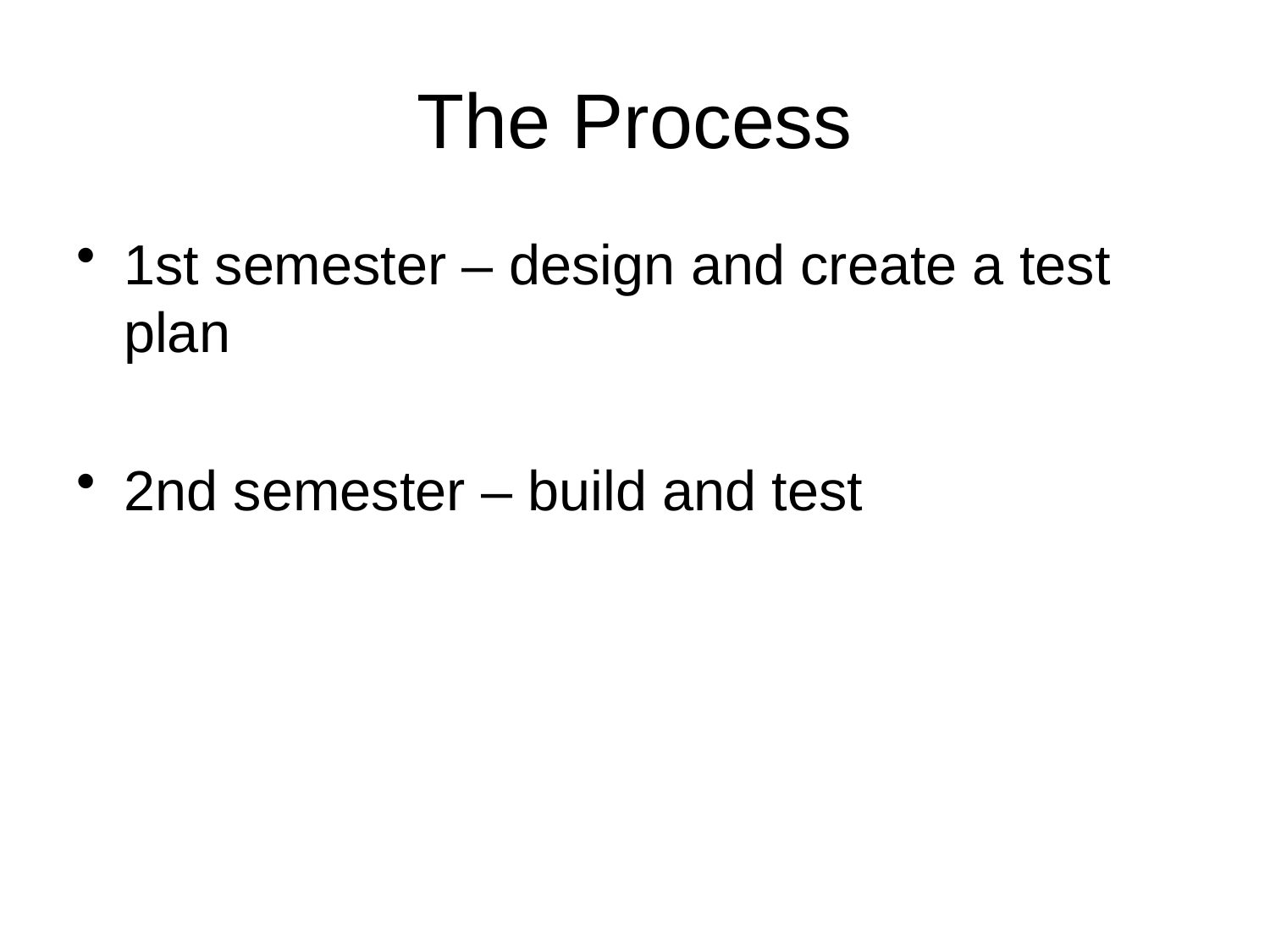

# The Process
1st semester – design and create a test plan

2nd semester – build and test